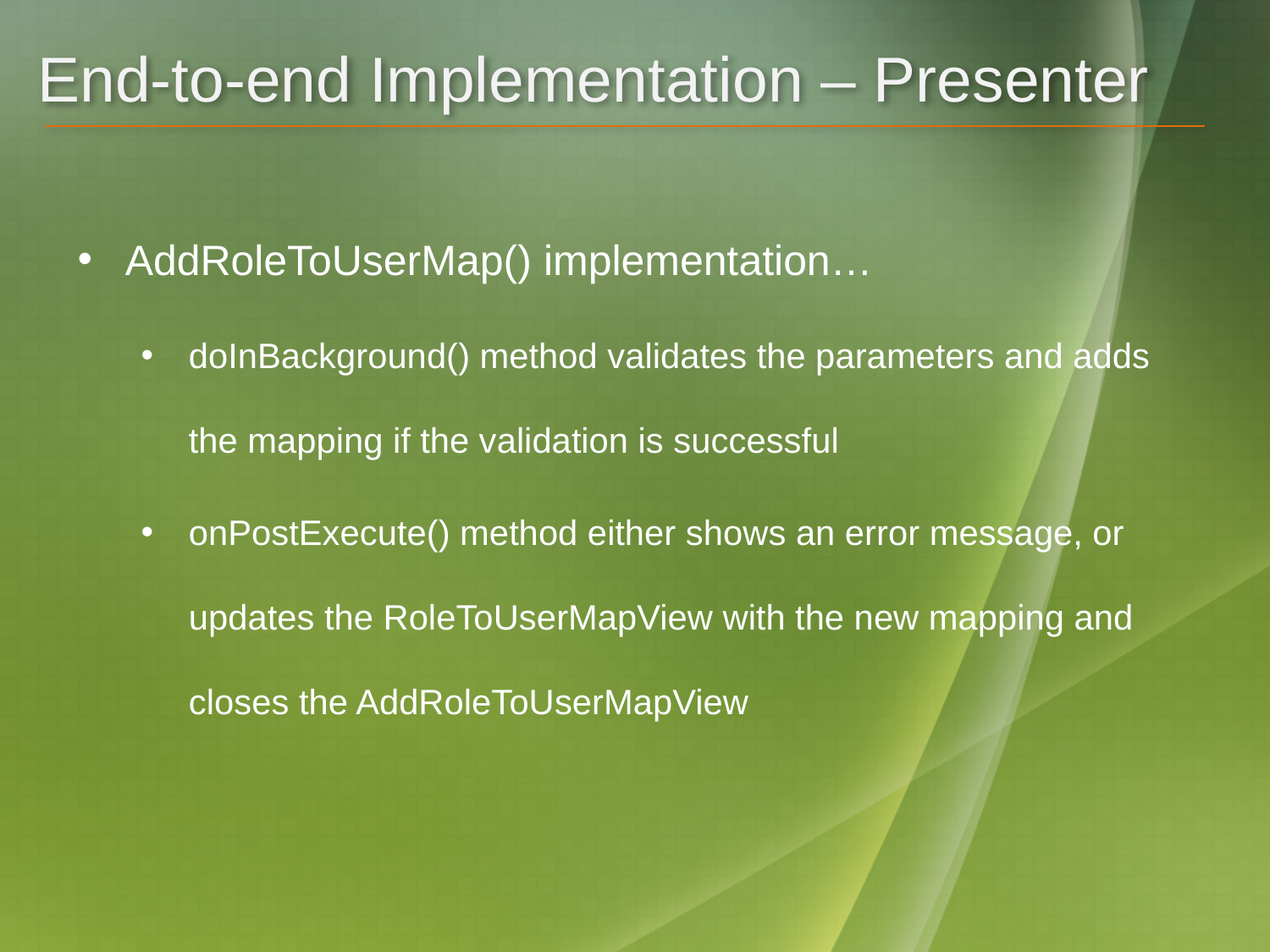

# End-to-end Implementation – Presenter
AddRoleToUserMap() implementation…
doInBackground() method validates the parameters and adds the mapping if the validation is successful
onPostExecute() method either shows an error message, or updates the RoleToUserMapView with the new mapping and closes the AddRoleToUserMapView